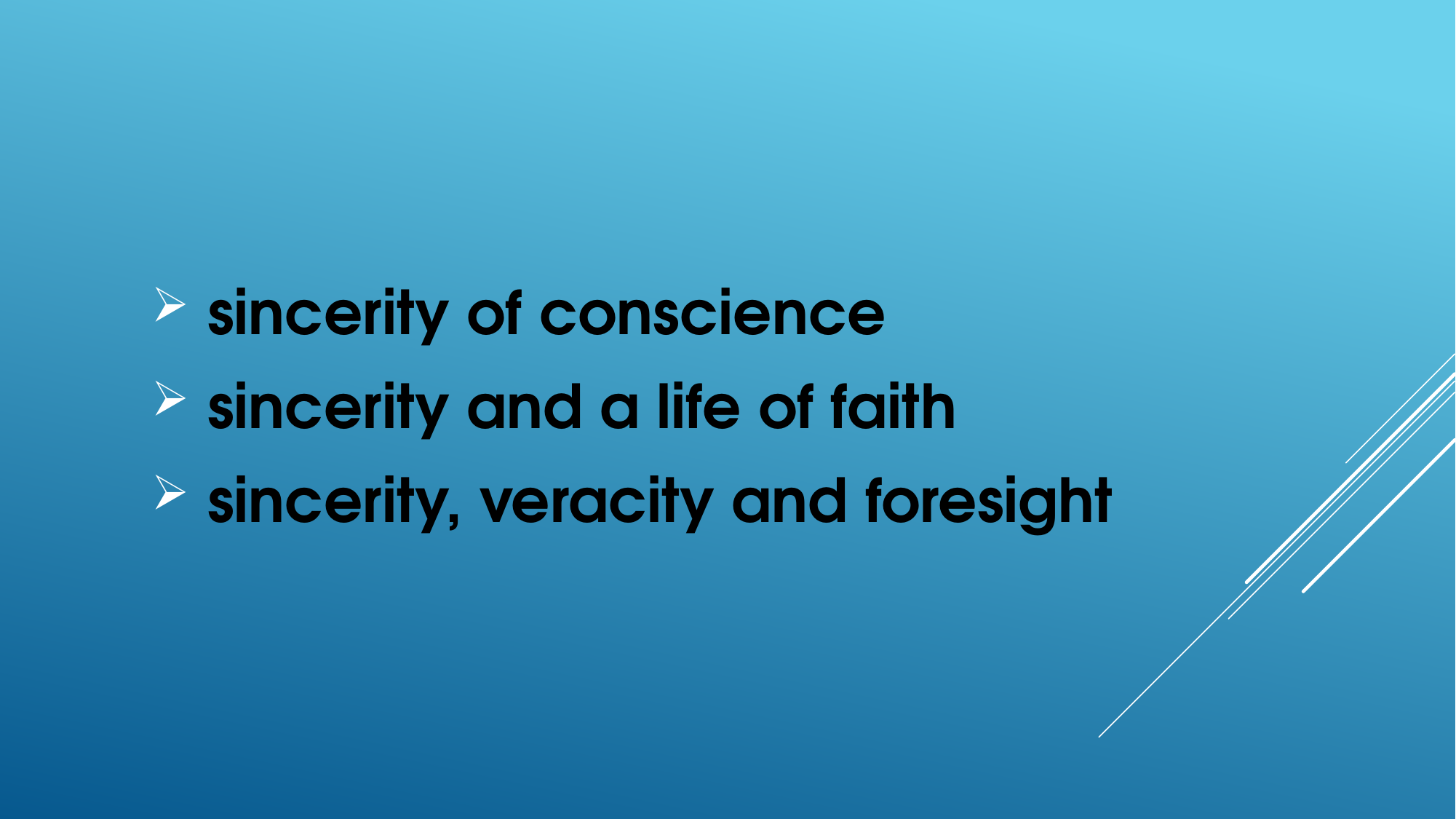

sincerity of conscience
 sincerity and a life of faith
 sincerity, veracity and foresight